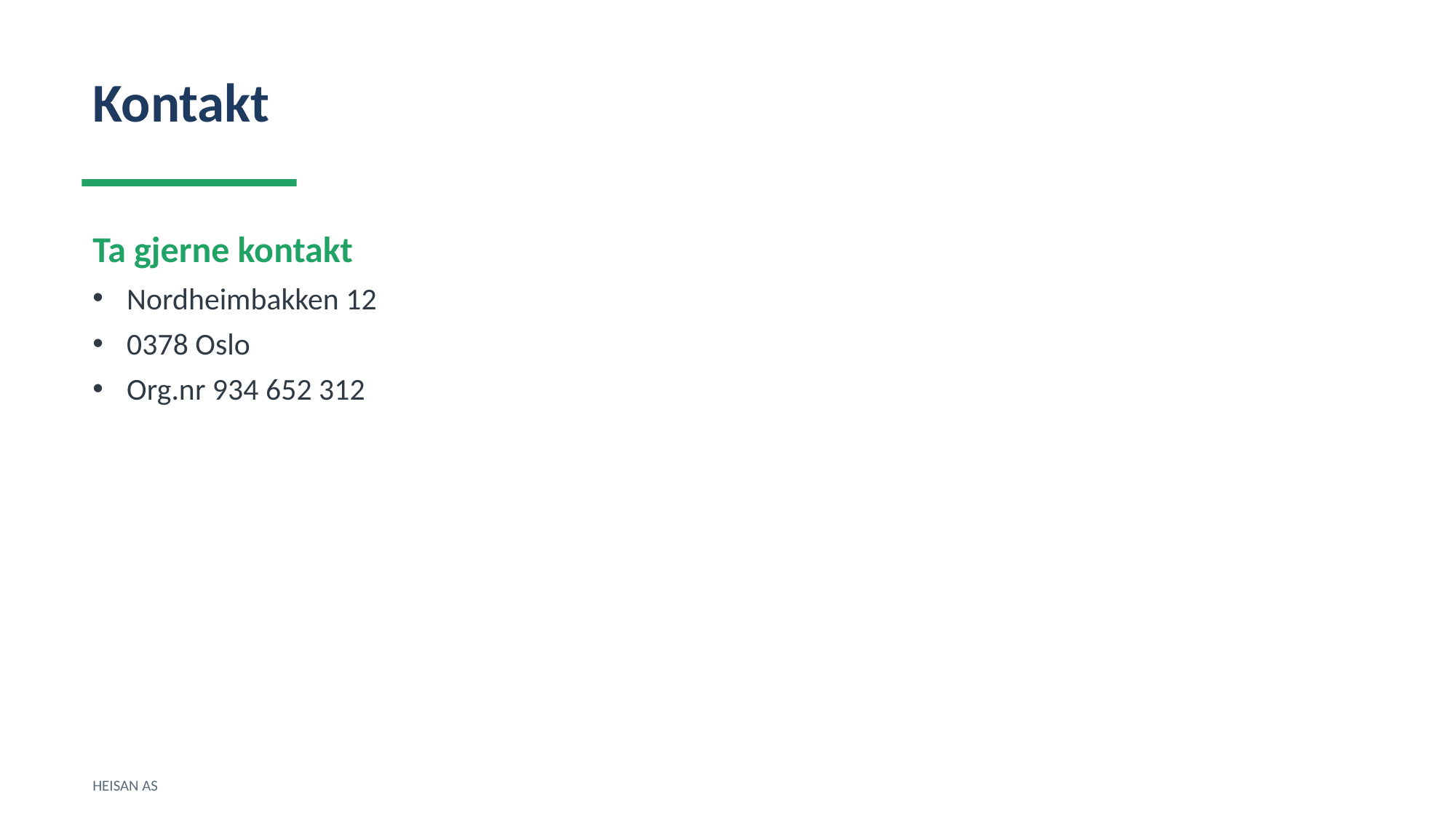

Kontakt

Ta gjerne kontakt
Nordheimbakken 12
0378 Oslo
Org.nr 934 652 312
HEISAN AS